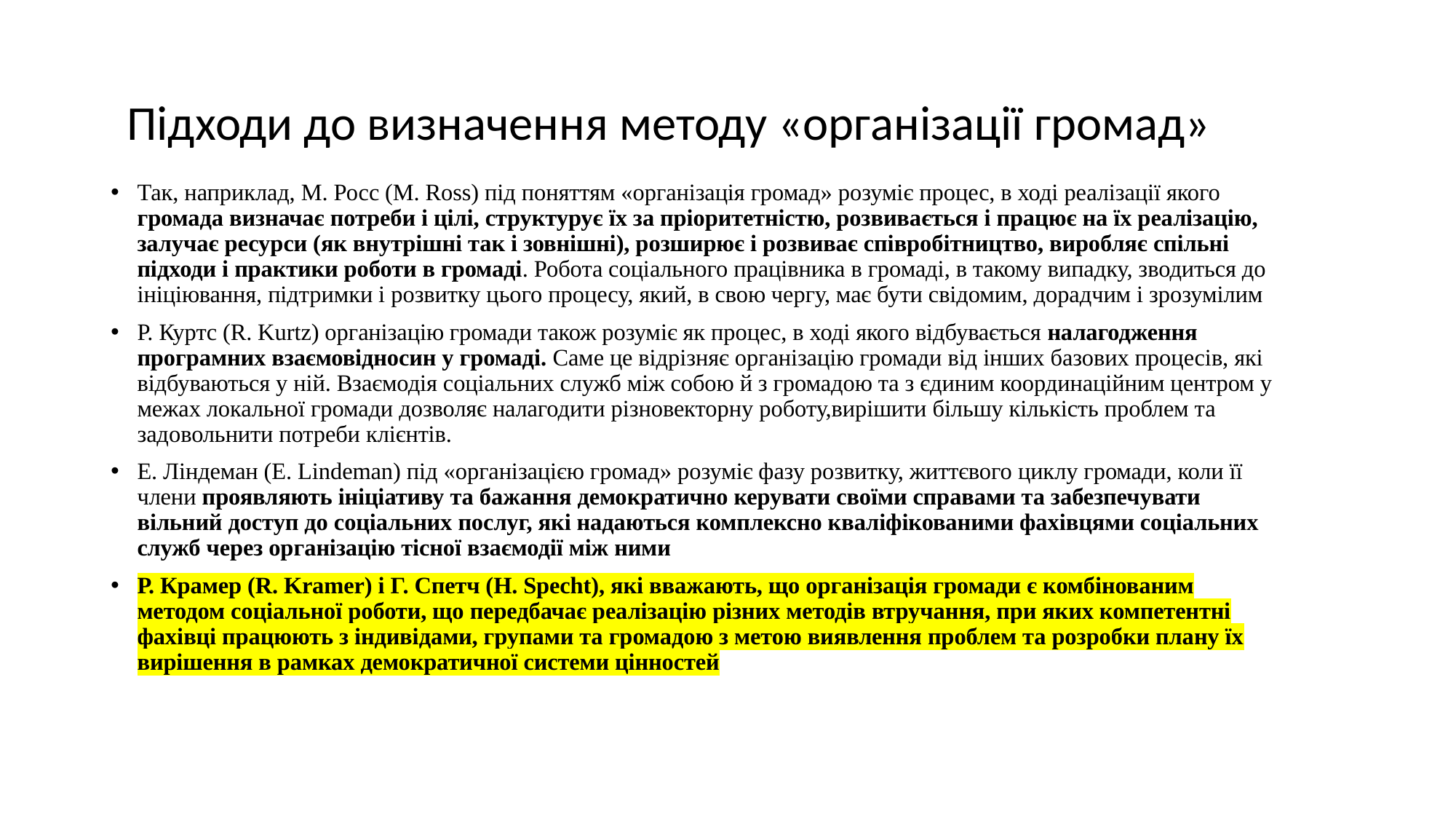

# Підходи до визначення методу «організації громад»
Так, наприклад, М. Росс (M. Ross) під поняттям «організація громад» розуміє процес, в ході реалізації якого громада визначає потреби і цілі, структурує їх за пріоритетністю, розвивається і працює на їх реалізацію, залучає ресурси (як внутрішні так і зовнішні), розширює і розвиває співробітництво, виробляє спільні підходи і практики роботи в громаді. Робота соціального працівника в громаді, в такому випадку, зводиться до ініціювання, підтримки і розвитку цього процесу, який, в свою чергу, має бути свідомим, дорадчим і зрозумілим
Р. Куртс (R. Kurtz) організацію громади також розуміє як процес, в ході якого відбувається налагодження програмних взаємовідносин у громаді. Саме це відрізняє організацію громади від інших базових процесів, які відбуваються у ній. Взаємодія соціальних служб між собою й з громадою та з єдиним координаційним центром у межах локальної громади дозволяє налагодити різновекторну роботу,вирішити більшу кількість проблем та задовольнити потреби клієнтів.
Е. Ліндеман (E. Lindeman) під «організацією громад» розуміє фазу розвитку, життєвого циклу громади, коли її члени проявляють ініціативу та бажання демократично керувати своїми справами та забезпечувати вільний доступ до соціальних послуг, які надаються комплексно кваліфікованими фахівцями соціальних служб через організацію тісної взаємодії між ними
Р. Крамер (R. Kramer) і Г. Спетч (H. Specht), які вважають, що організація громади є комбінованим методом соціальної роботи, що передбачає реалізацію різних методів втручання, при яких компетентні фахівці працюють з індивідами, групами та громадою з метою виявлення проблем та розробки плану їх вирішення в рамках демократичної системи цінностей